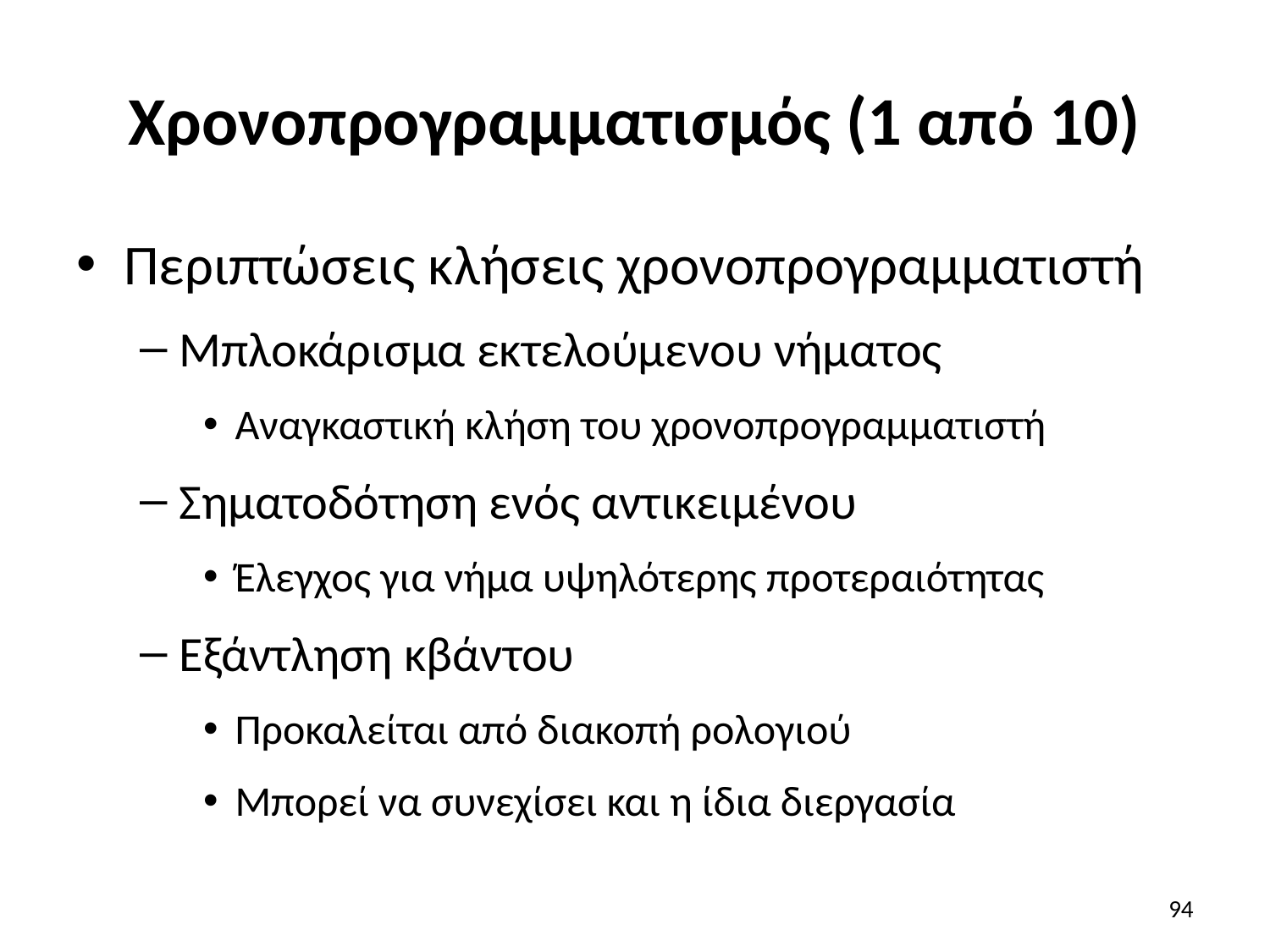

# Χρονοπρογραμματισμός (1 από 10)
Περιπτώσεις κλήσεις χρονοπρογραμματιστή
Μπλοκάρισμα εκτελούμενου νήματος
Αναγκαστική κλήση του χρονοπρογραμματιστή
Σηματοδότηση ενός αντικειμένου
Έλεγχος για νήμα υψηλότερης προτεραιότητας
Εξάντληση κβάντου
Προκαλείται από διακοπή ρολογιού
Μπορεί να συνεχίσει και η ίδια διεργασία
94